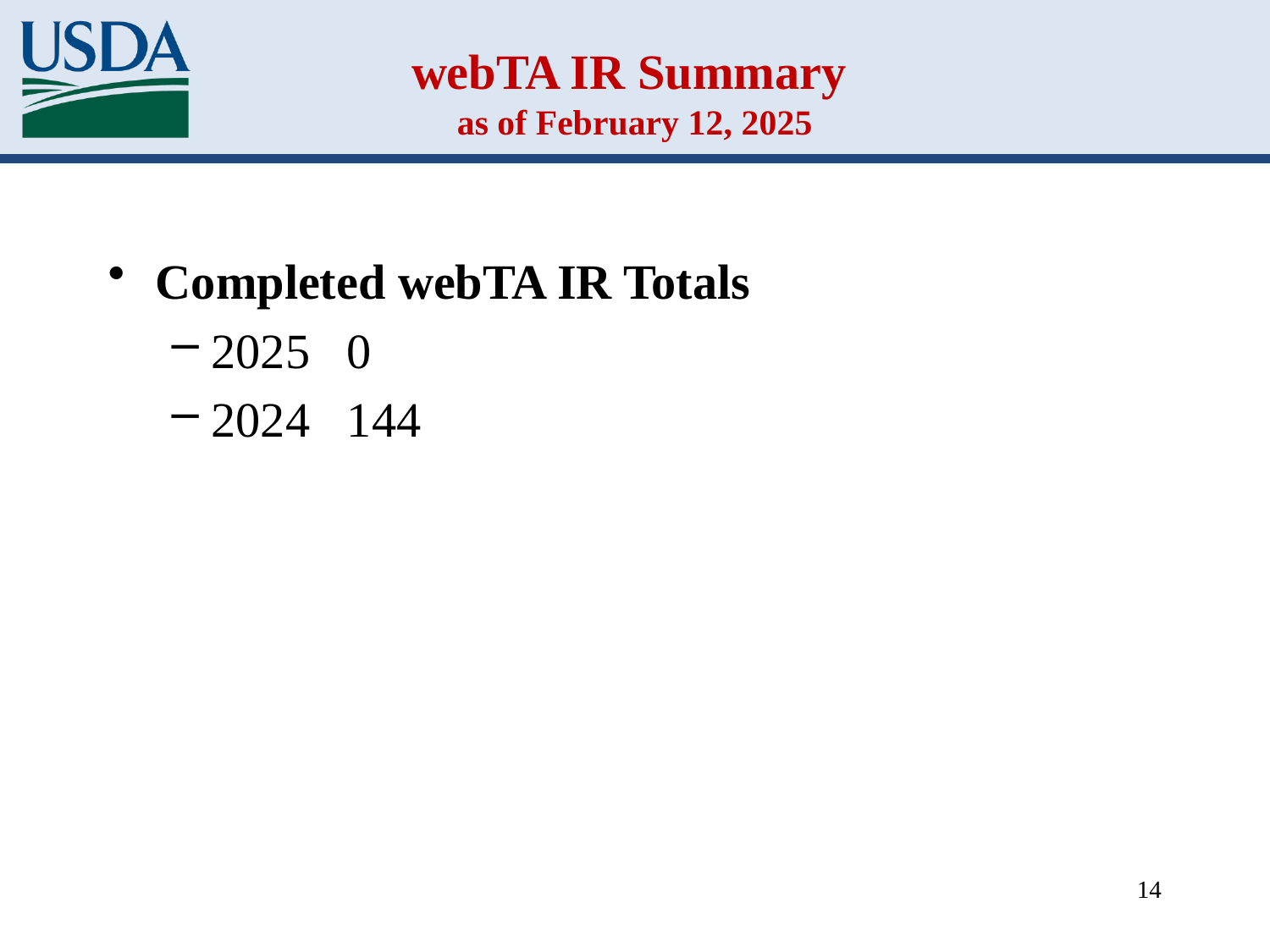

# webTA IR Summary as of February 12, 2025
Completed webTA IR Totals
2025   0
2024   144

14